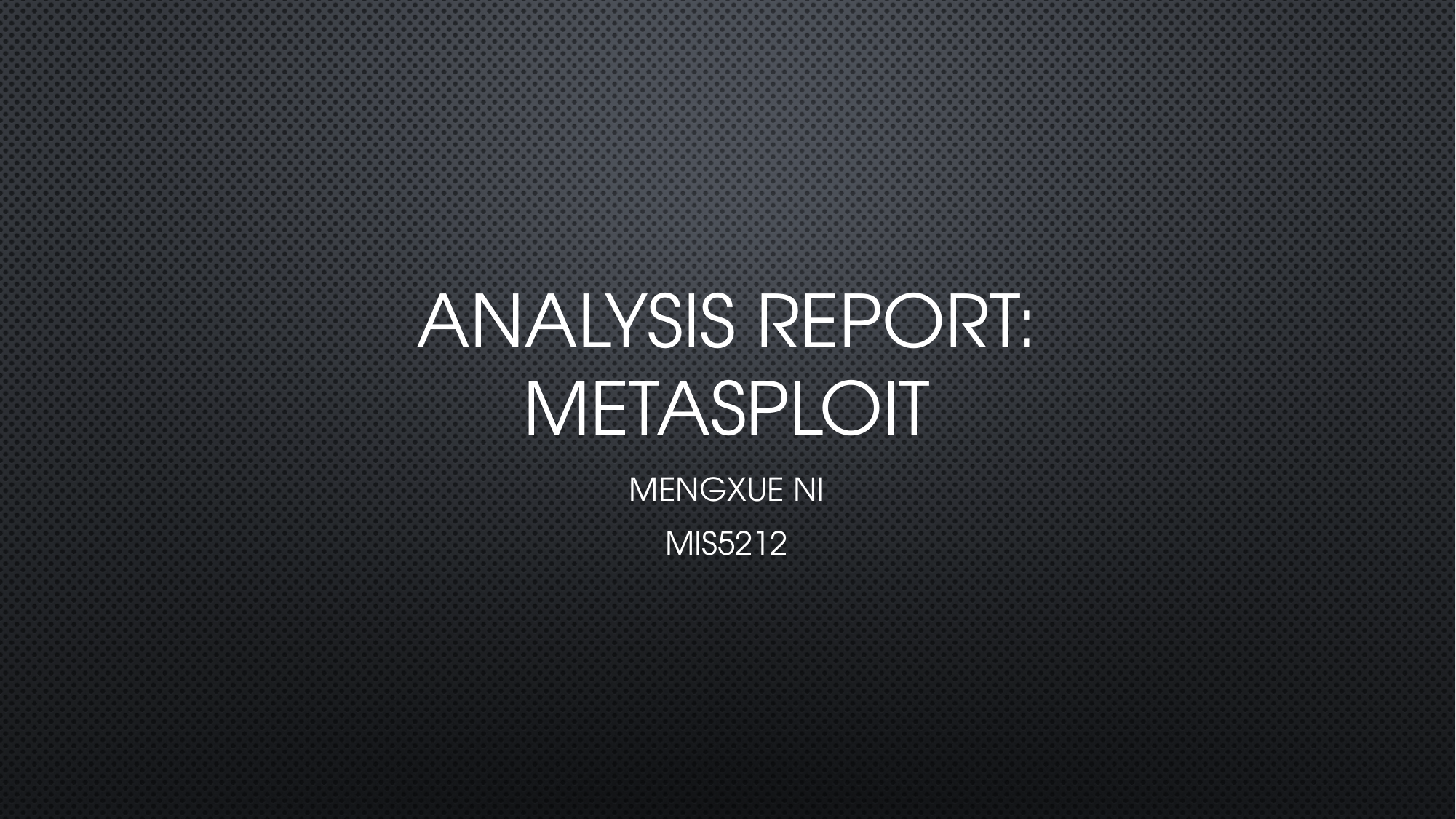

# ANALYSIS REPORT: Metasploit
Mengxue Ni
MIS5212